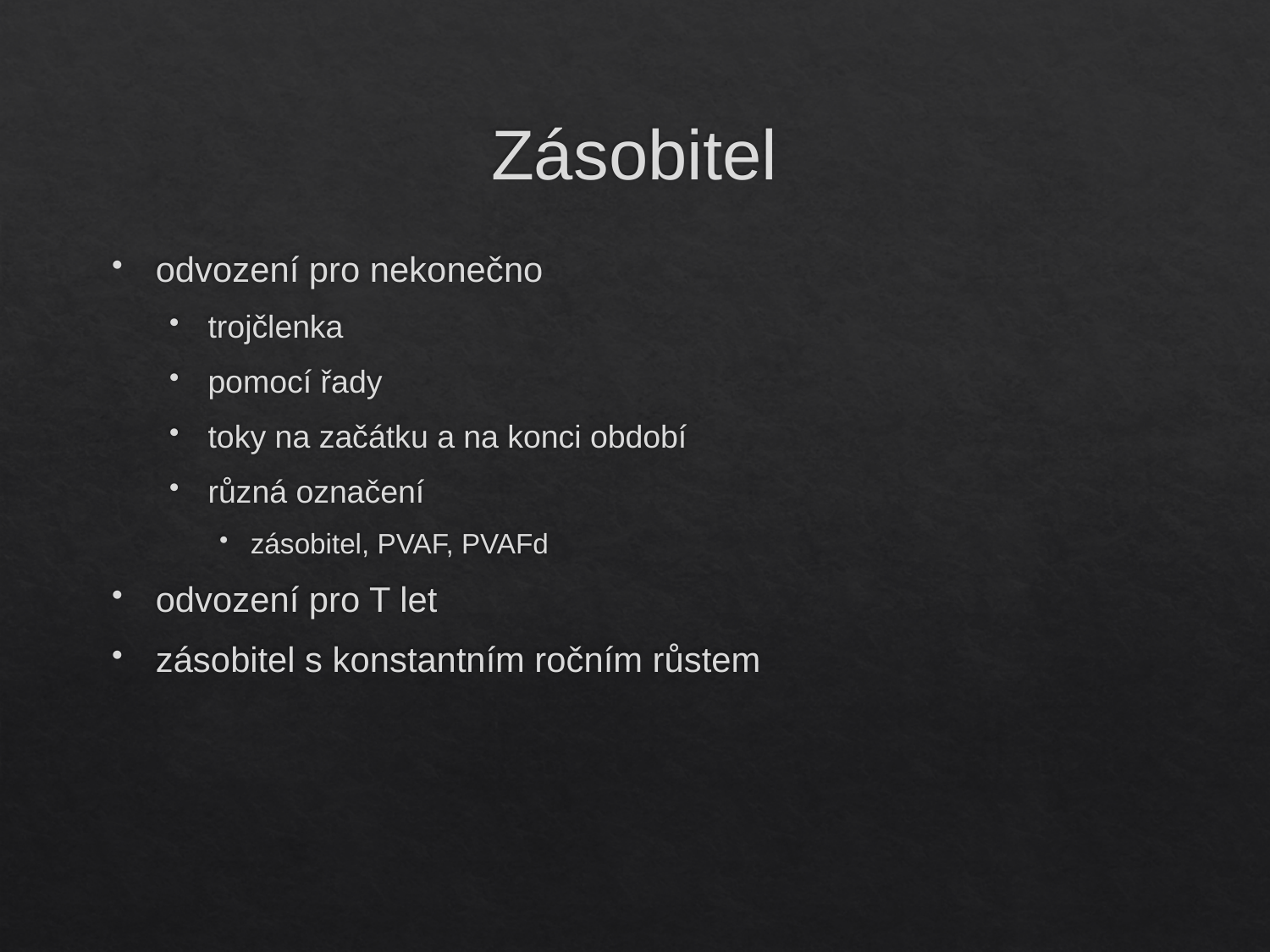

# Zásobitel
odvození pro nekonečno
trojčlenka
pomocí řady
toky na začátku a na konci období
různá označení
zásobitel, PVAF, PVAFd
odvození pro T let
zásobitel s konstantním ročním růstem